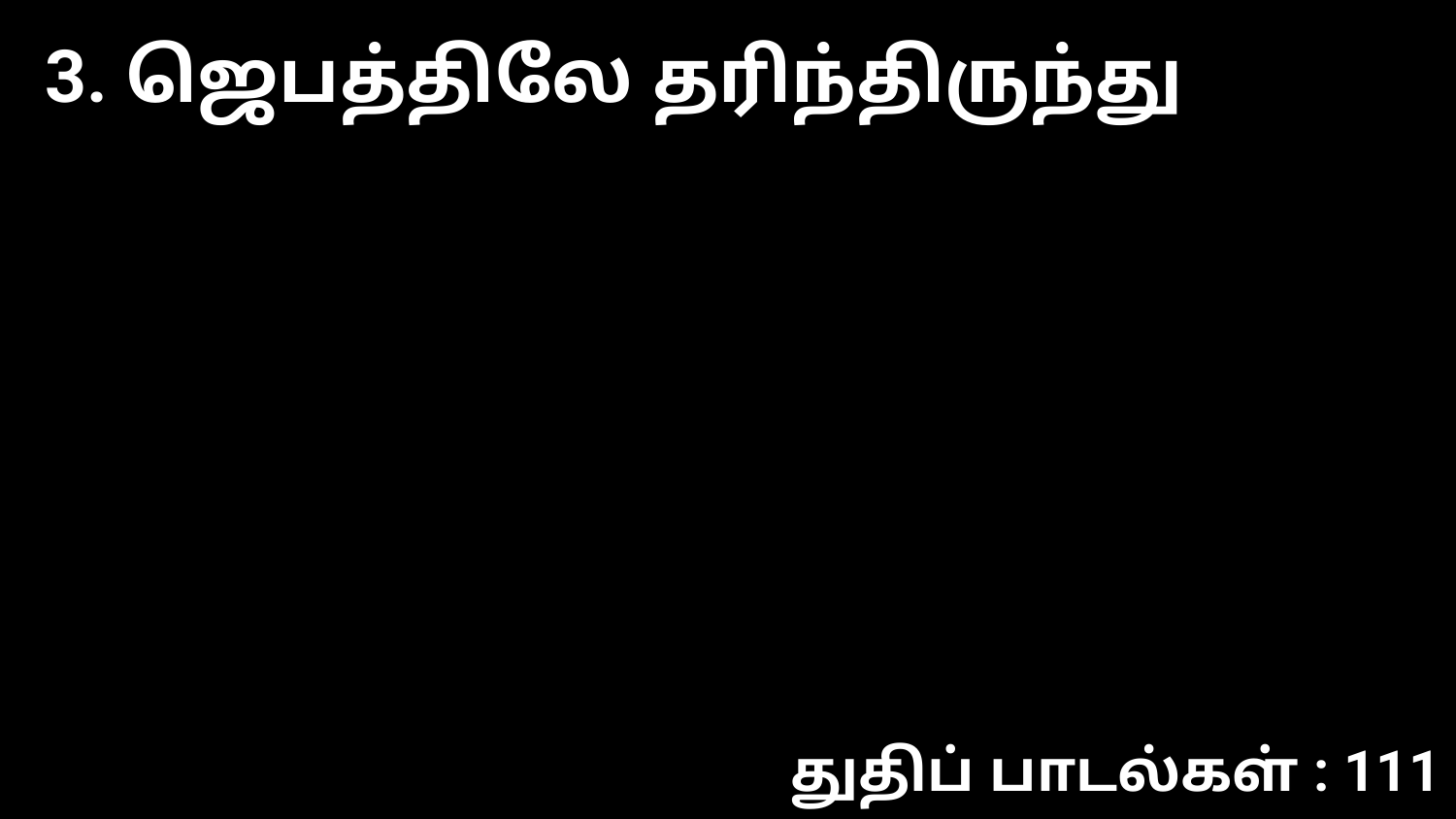

3. ஜெபத்திலே தரிந்திருந்து
துதிப் பாடல்கள் : 111